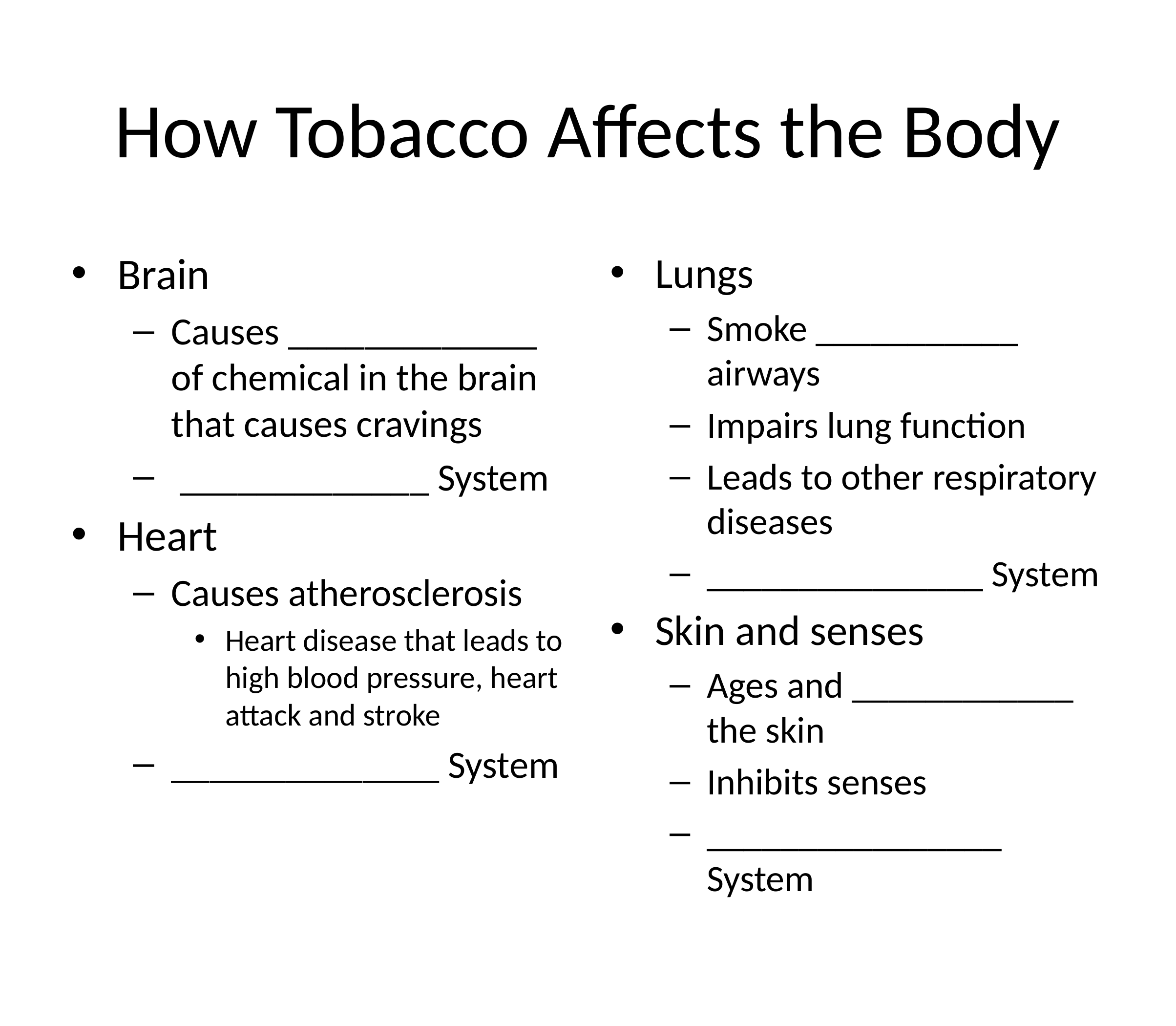

# How Tobacco Affects the Body
Brain
Causes _____________ of chemical in the brain that causes cravings
 _____________ System
Heart
Causes atherosclerosis
Heart disease that leads to high blood pressure, heart attack and stroke
______________ System
Lungs
Smoke ___________ airways
Impairs lung function
Leads to other respiratory diseases
_______________ System
Skin and senses
Ages and ____________ the skin
Inhibits senses
________________ System